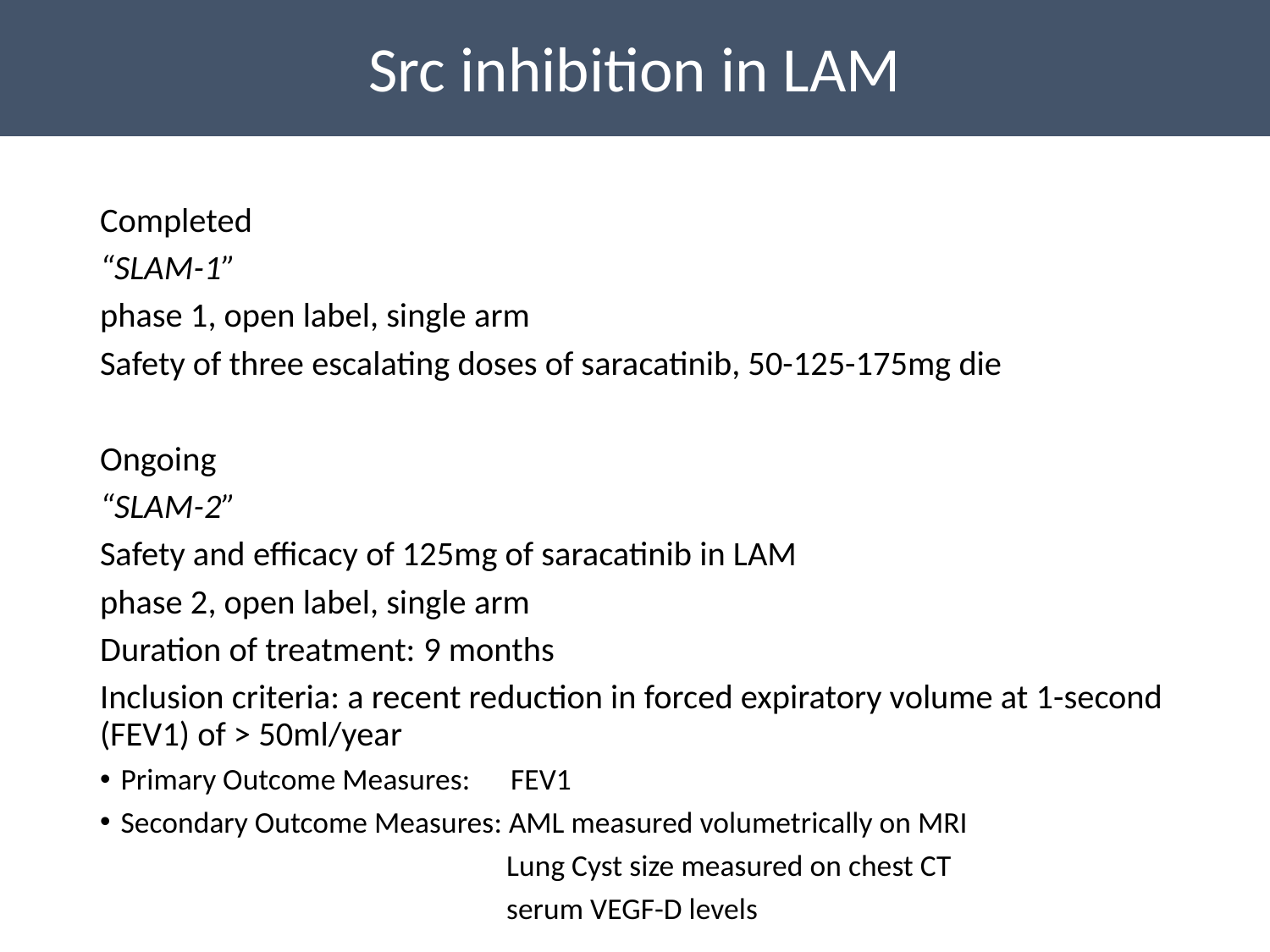

Src inhibition in LAM
Completed
“SLAM-1”
phase 1, open label, single arm
Safety of three escalating doses of saracatinib, 50-125-175mg die

Ongoing
“SLAM-2”
Safety and efficacy of 125mg of saracatinib in LAM
phase 2, open label, single arm
Duration of treatment: 9 months
Inclusion criteria: a recent reduction in forced expiratory volume at 1-second (FEV1) of > 50ml/year
Primary Outcome Measures:      FEV1
Secondary Outcome Measures: AML measured volumetrically on MRI
                                                            Lung Cyst size measured on chest CT
                                                            serum VEGF-D levels